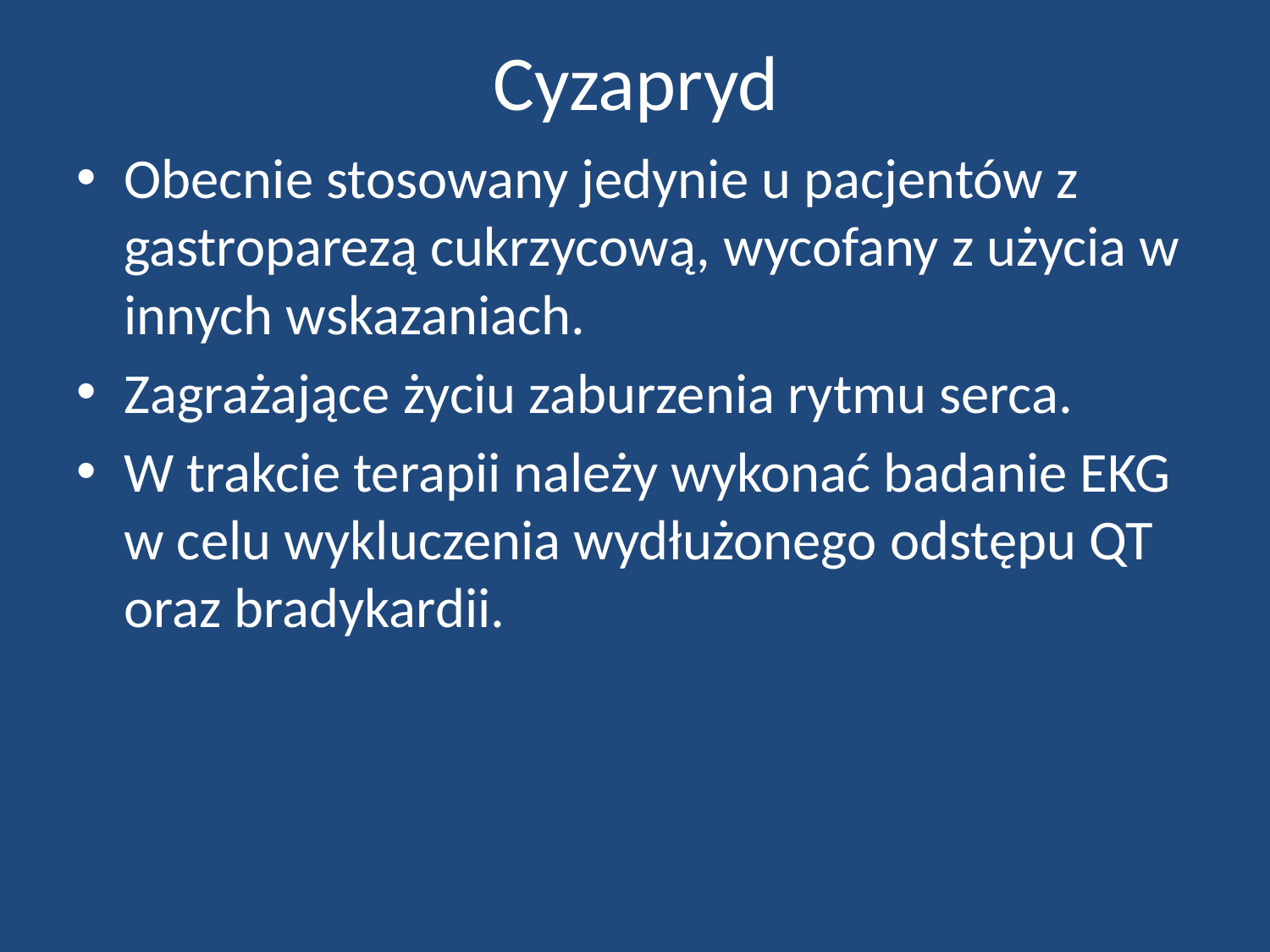

# Cyzapryd
Obecnie stosowany jedynie u pacjentów z gastroparezą cukrzycową, wycofany z użycia w innych wskazaniach.
Zagrażające życiu zaburzenia rytmu serca.
W trakcie terapii należy wykonać badanie EKG w celu wykluczenia wydłużonego odstępu QT oraz bradykardii.